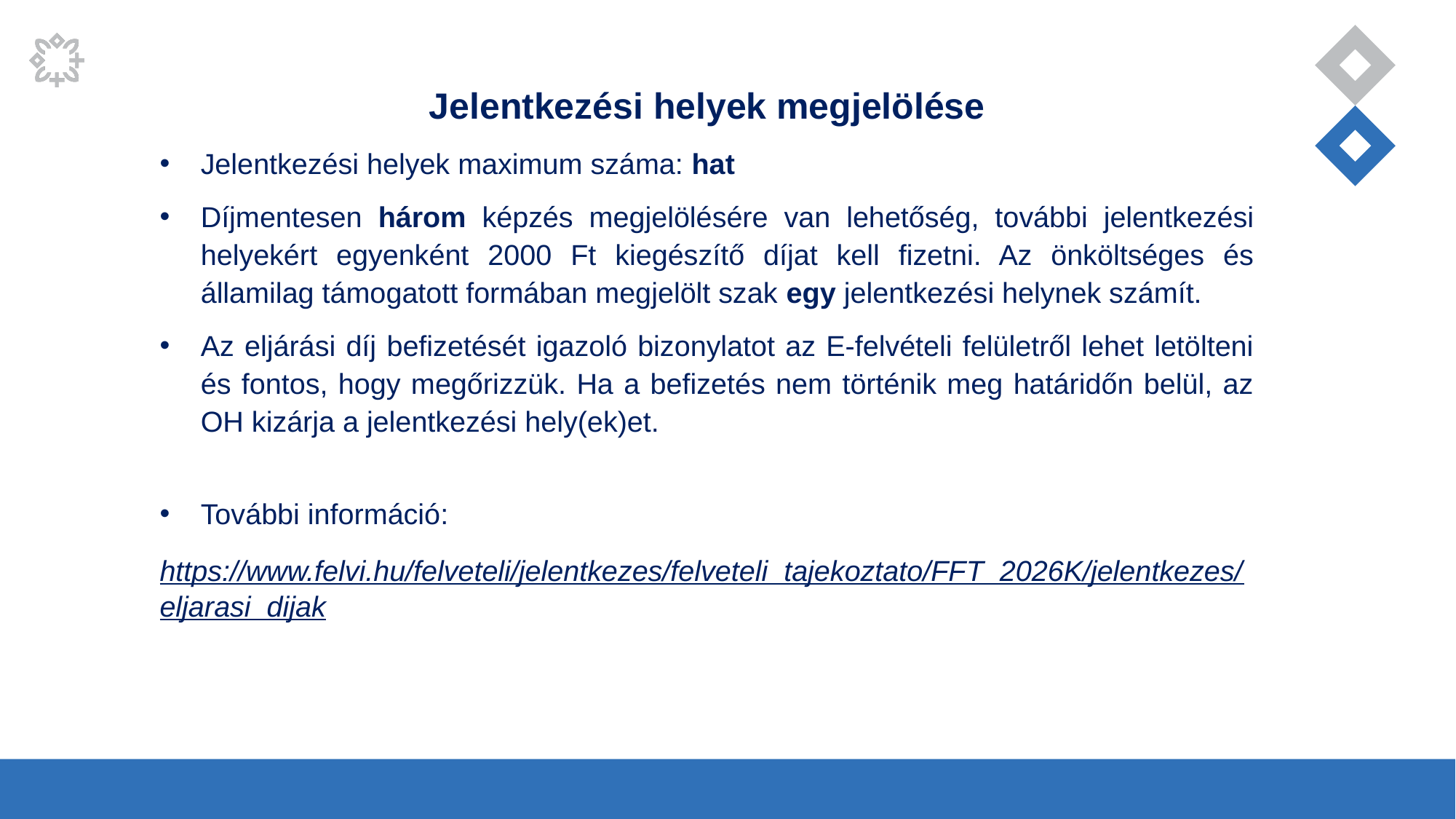

Jelentkezési helyek megjelölése
Jelentkezési helyek maximum száma: hat
Díjmentesen három képzés megjelölésére van lehetőség, további jelentkezési helyekért egyenként 2000 Ft kiegészítő díjat kell fizetni. Az önköltséges és államilag támogatott formában megjelölt szak egy jelentkezési helynek számít.
Az eljárási díj befizetését igazoló bizonylatot az E-felvételi felületről lehet letölteni és fontos, hogy megőrizzük. Ha a befizetés nem történik meg határidőn belül, az OH kizárja a jelentkezési hely(ek)et.

További információ:
https://www.felvi.hu/felveteli/jelentkezes/felveteli_tajekoztato/FFT_2026K/jelentkezes/eljarasi_dijak